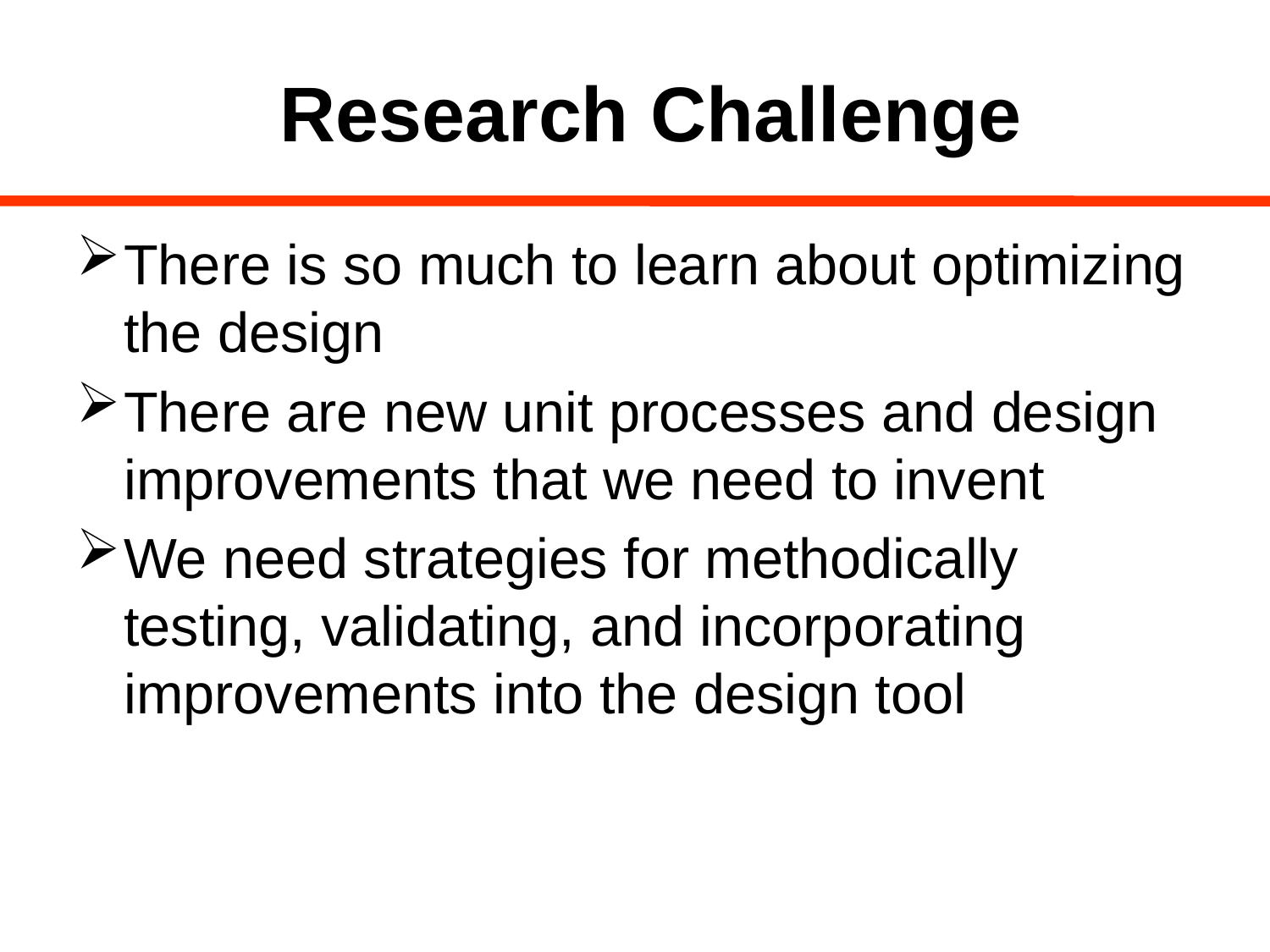

# Research Challenge
There is so much to learn about optimizing the design
There are new unit processes and design improvements that we need to invent
We need strategies for methodically testing, validating, and incorporating improvements into the design tool